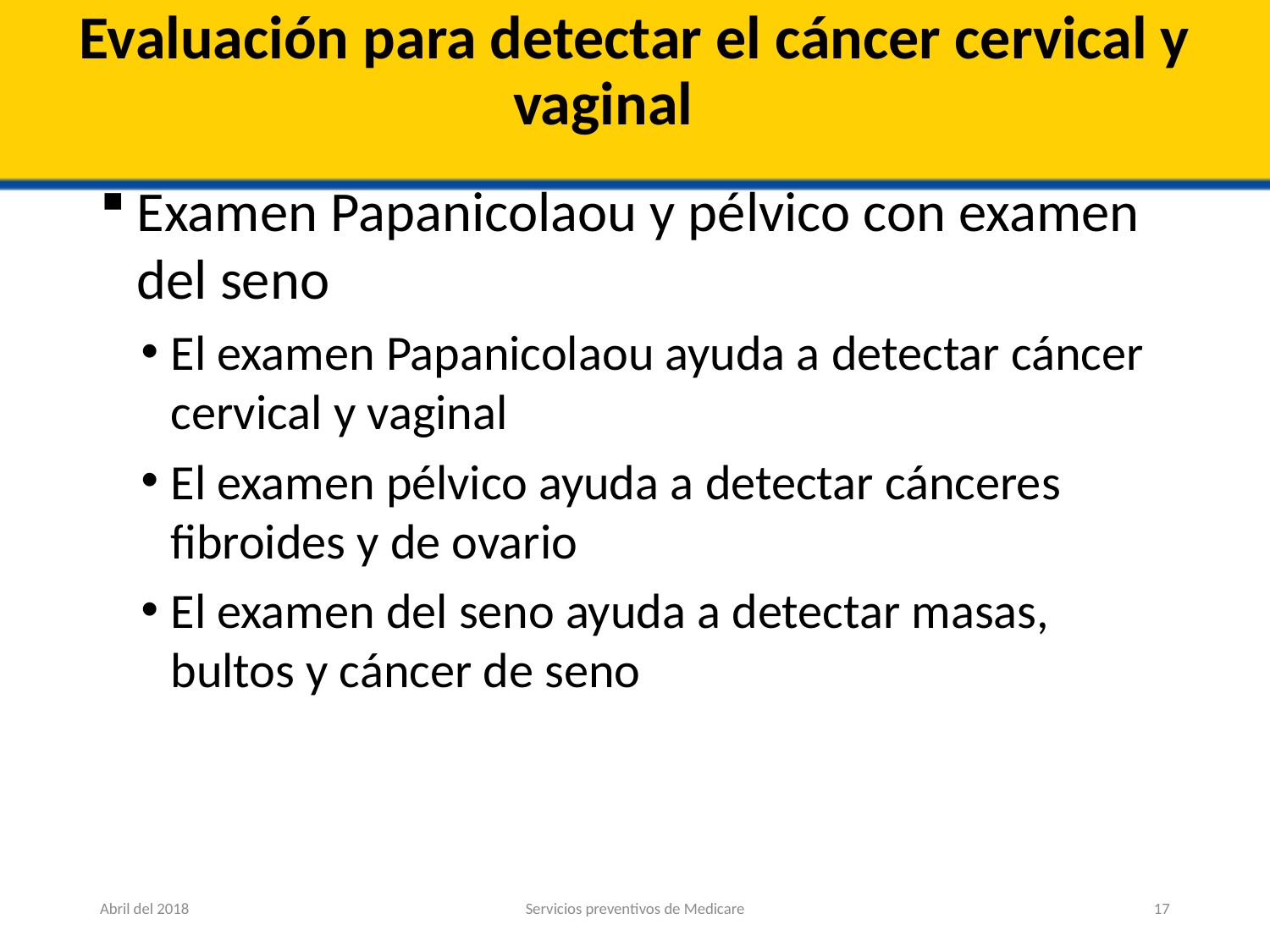

# Evaluación para detectar el cáncer cervical y vaginal
Examen Papanicolaou y pélvico con examen del seno
El examen Papanicolaou ayuda a detectar cáncer cervical y vaginal
El examen pélvico ayuda a detectar cánceres fibroides y de ovario
El examen del seno ayuda a detectar masas, bultos y cáncer de seno
Abril del 2018
Servicios preventivos de Medicare
17